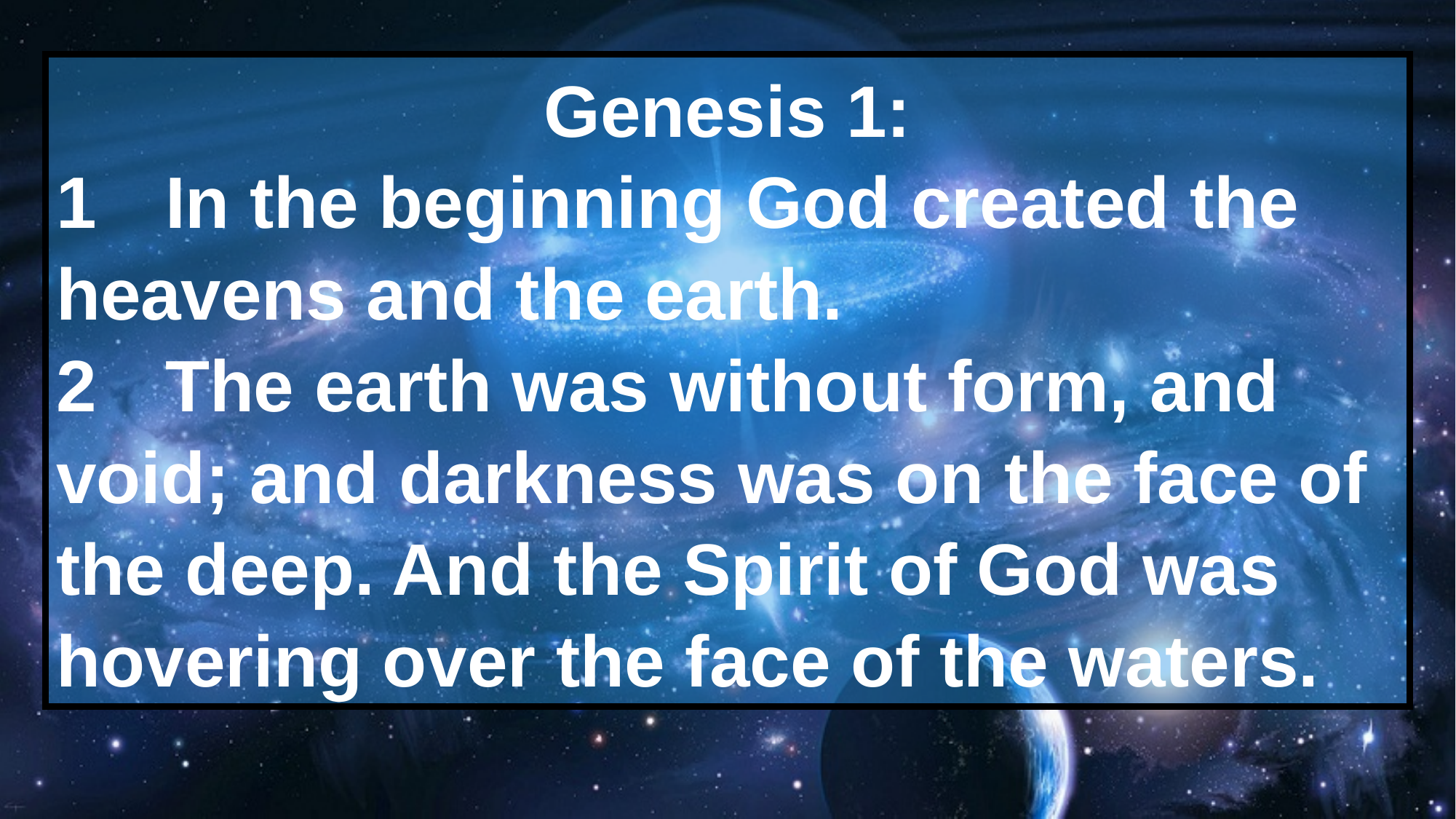

Genesis 1:
1	In the beginning God created the heavens and the earth.
2	The earth was without form, and void; and darkness was on the face of the deep. And the Spirit of God was hovering over the face of the waters.